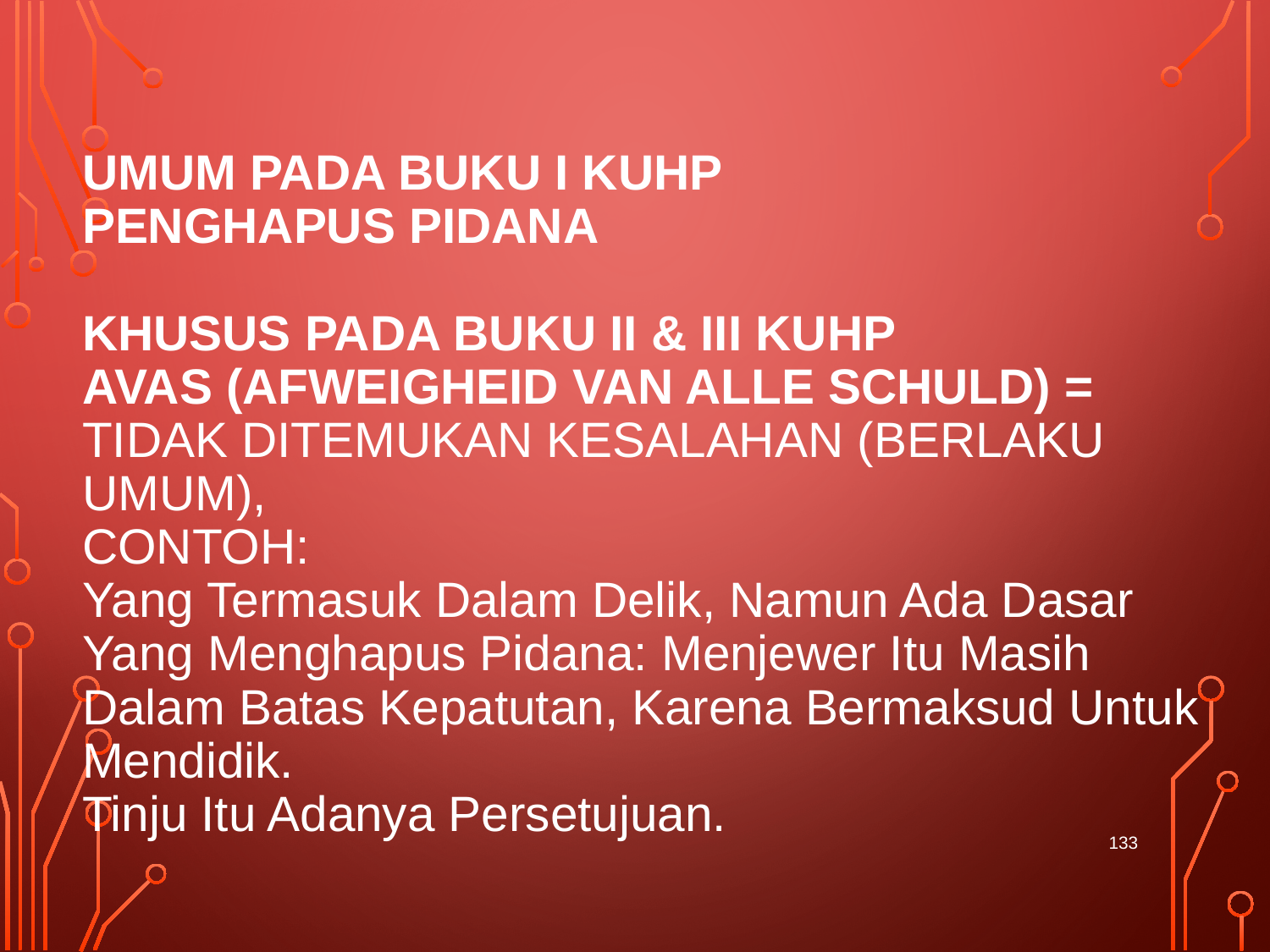

# Umum Pada Buku I KUHP Penghapus Pidana Khusus Pada Buku II & III KUHP AVAS (Afweigheid Van Alle Schuld) = tidak ditemukan kesalahan (berlaku umum), contoh: Yang Termasuk Dalam Delik, Namun Ada Dasar Yang Menghapus Pidana: Menjewer Itu Masih Dalam Batas Kepatutan, Karena Bermaksud Untuk Mendidik. Tinju Itu Adanya Persetujuan.
133